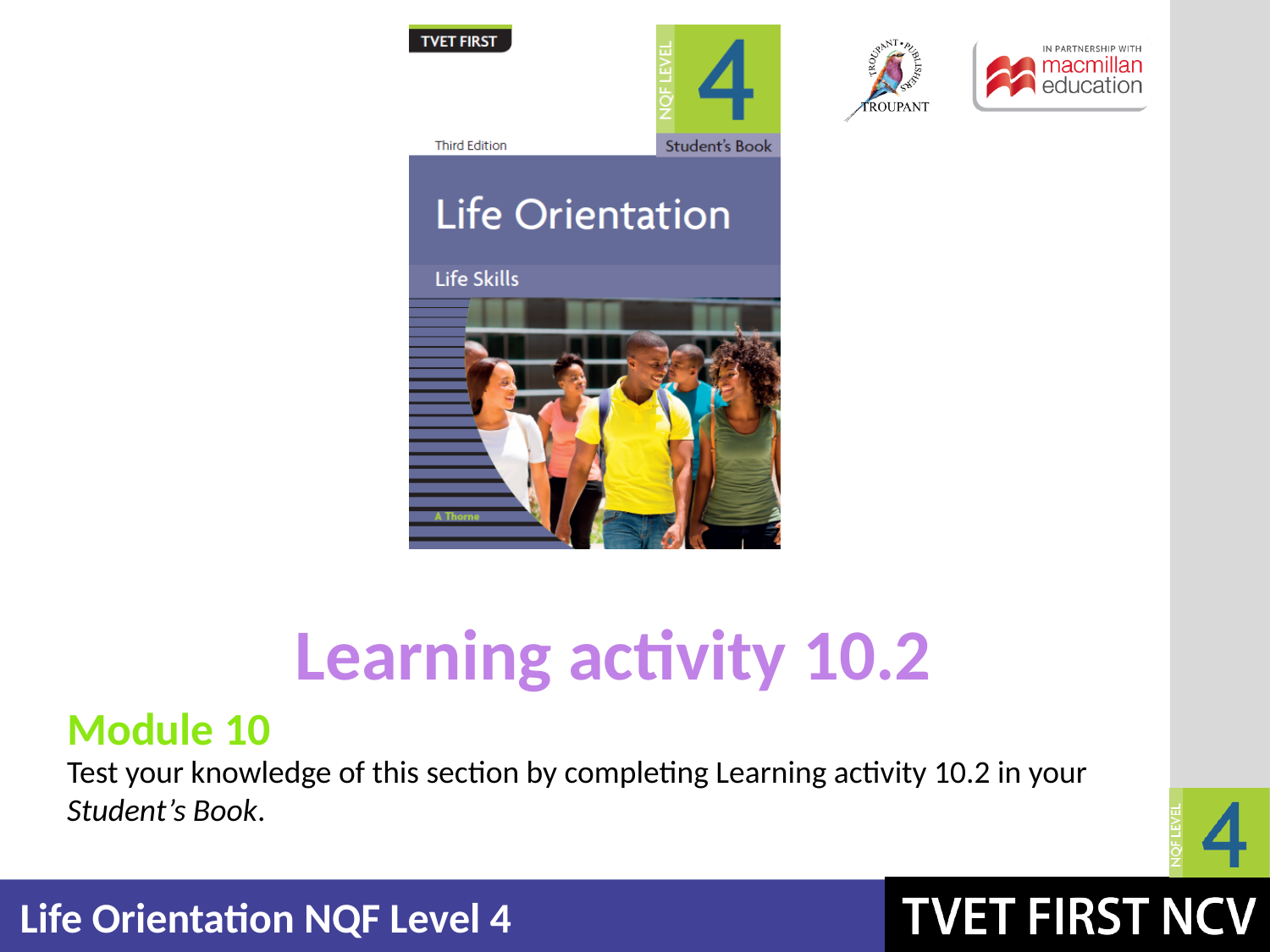

Learning activity 10.2
Module 10
Test your knowledge of this section by completing Learning activity 10.2 in your Student’s Book.